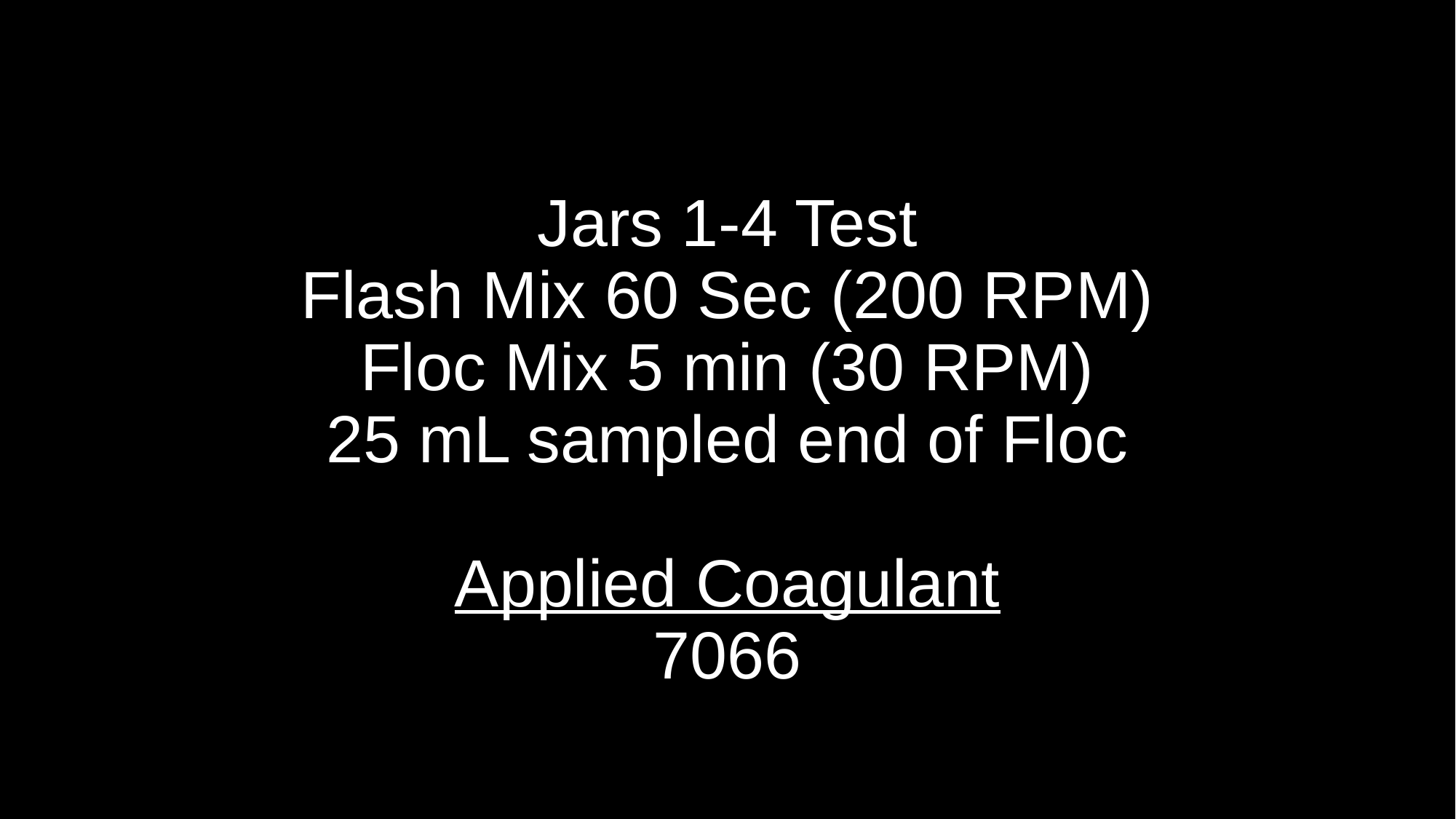

# Jars 1-4 Test Flash Mix 60 Sec (200 RPM) Floc Mix 5 min (30 RPM) 25 mL sampled end of Floc Applied Coagulant 7066